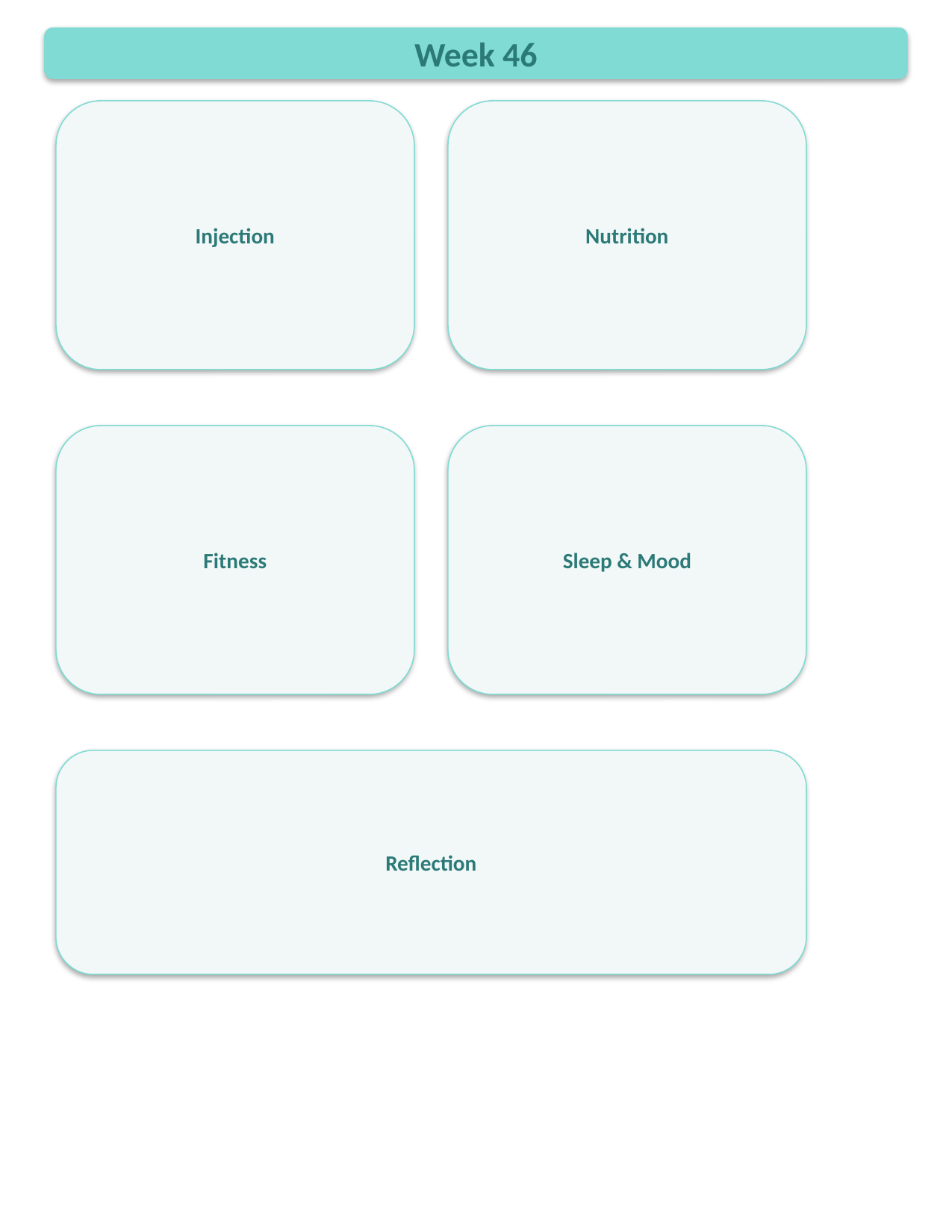

Week 46
Injection
Nutrition
Fitness
Sleep & Mood
Reflection